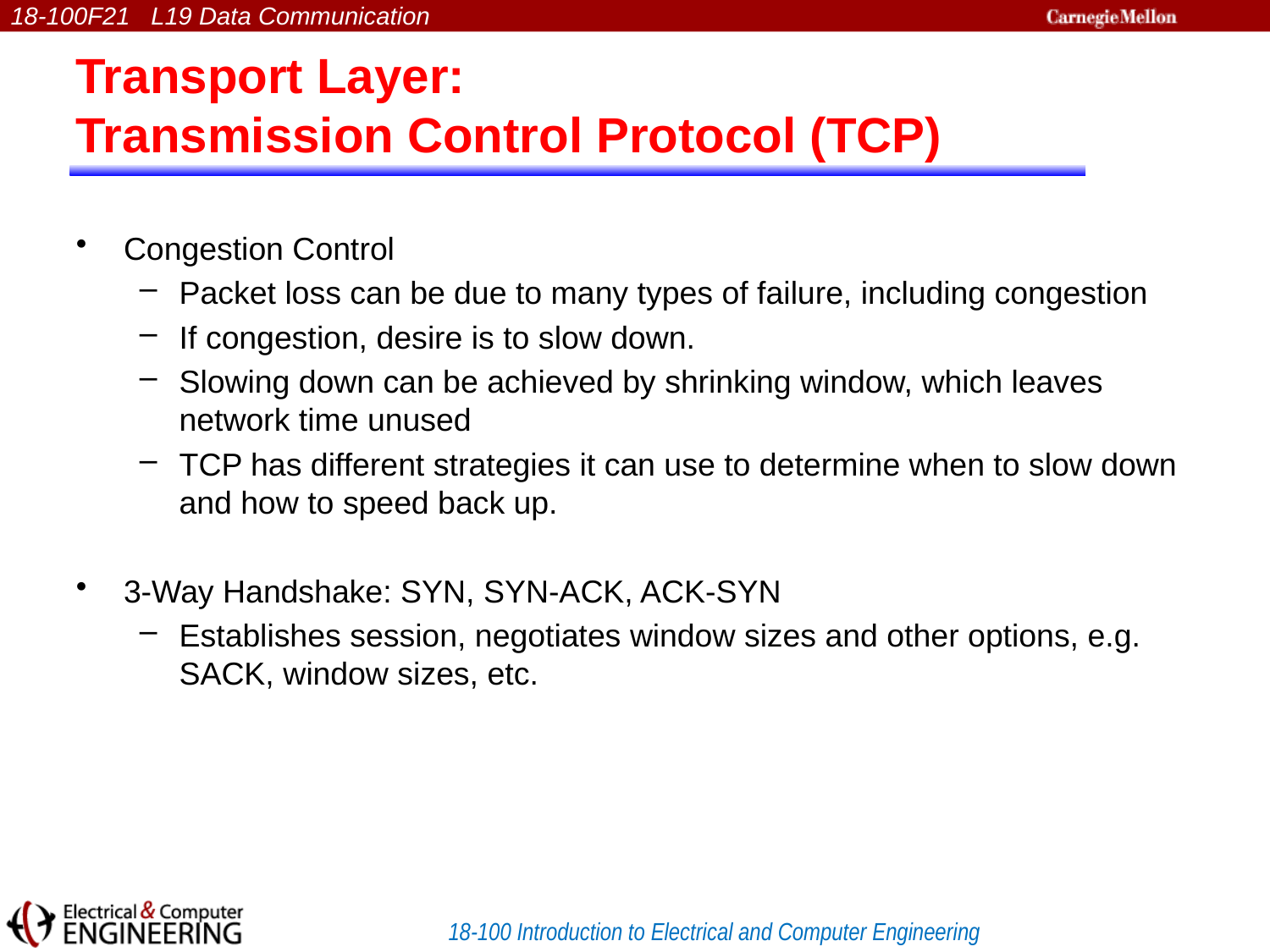

# Transport Layer: Transmission Control Protocol (TCP)

Congestion Control
Packet loss can be due to many types of failure, including congestion
If congestion, desire is to slow down.
Slowing down can be achieved by shrinking window, which leaves network time unused
TCP has different strategies it can use to determine when to slow down and how to speed back up.

3-Way Handshake: SYN, SYN-ACK, ACK-SYN
Establishes session, negotiates window sizes and other options, e.g. SACK, window sizes, etc.